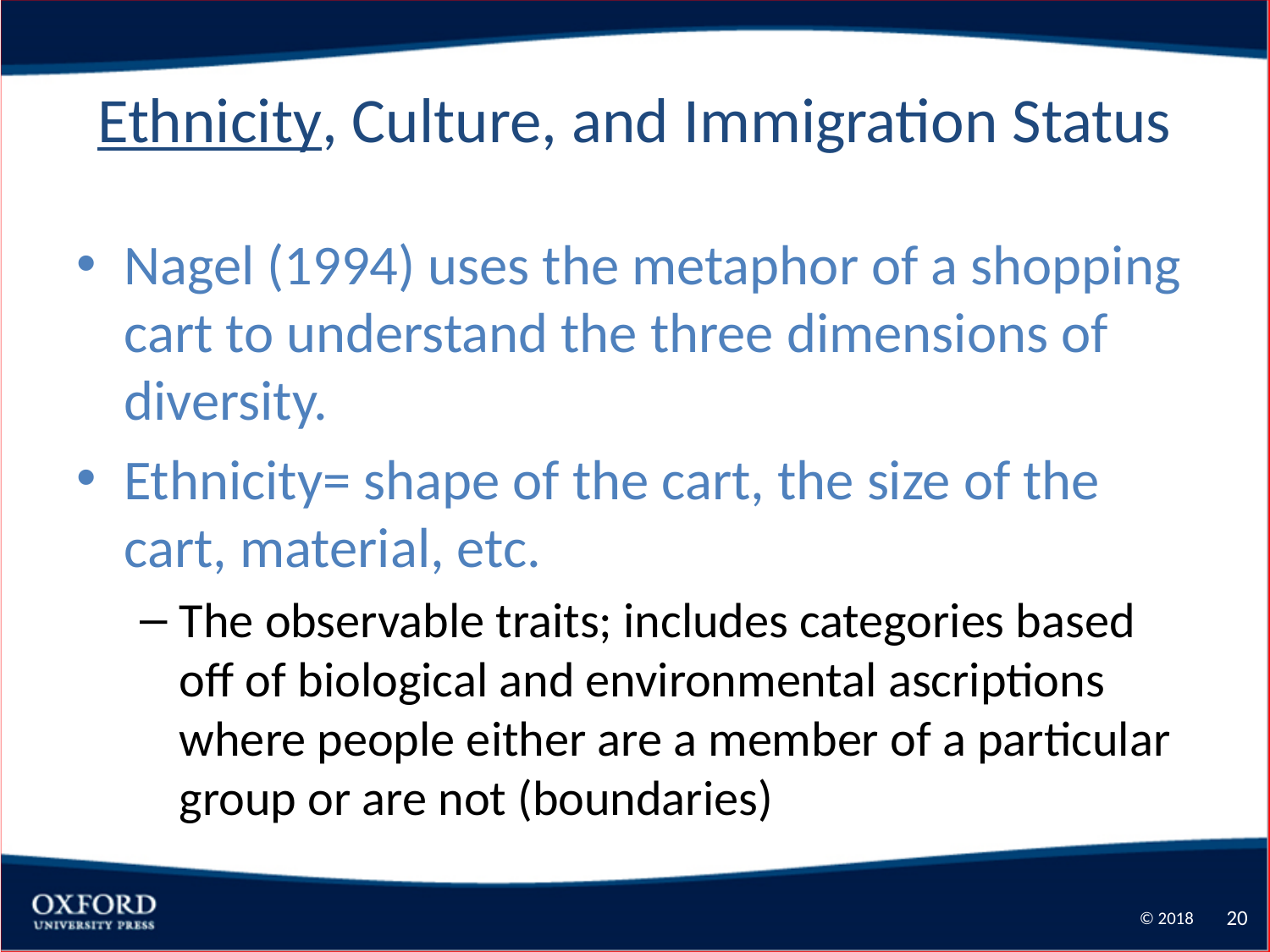

# Ethnicity, Culture, and Immigration Status
Nagel (1994) uses the metaphor of a shopping cart to understand the three dimensions of diversity.
Ethnicity= shape of the cart, the size of the cart, material, etc.
The observable traits; includes categories based off of biological and environmental ascriptions where people either are a member of a particular group or are not (boundaries)